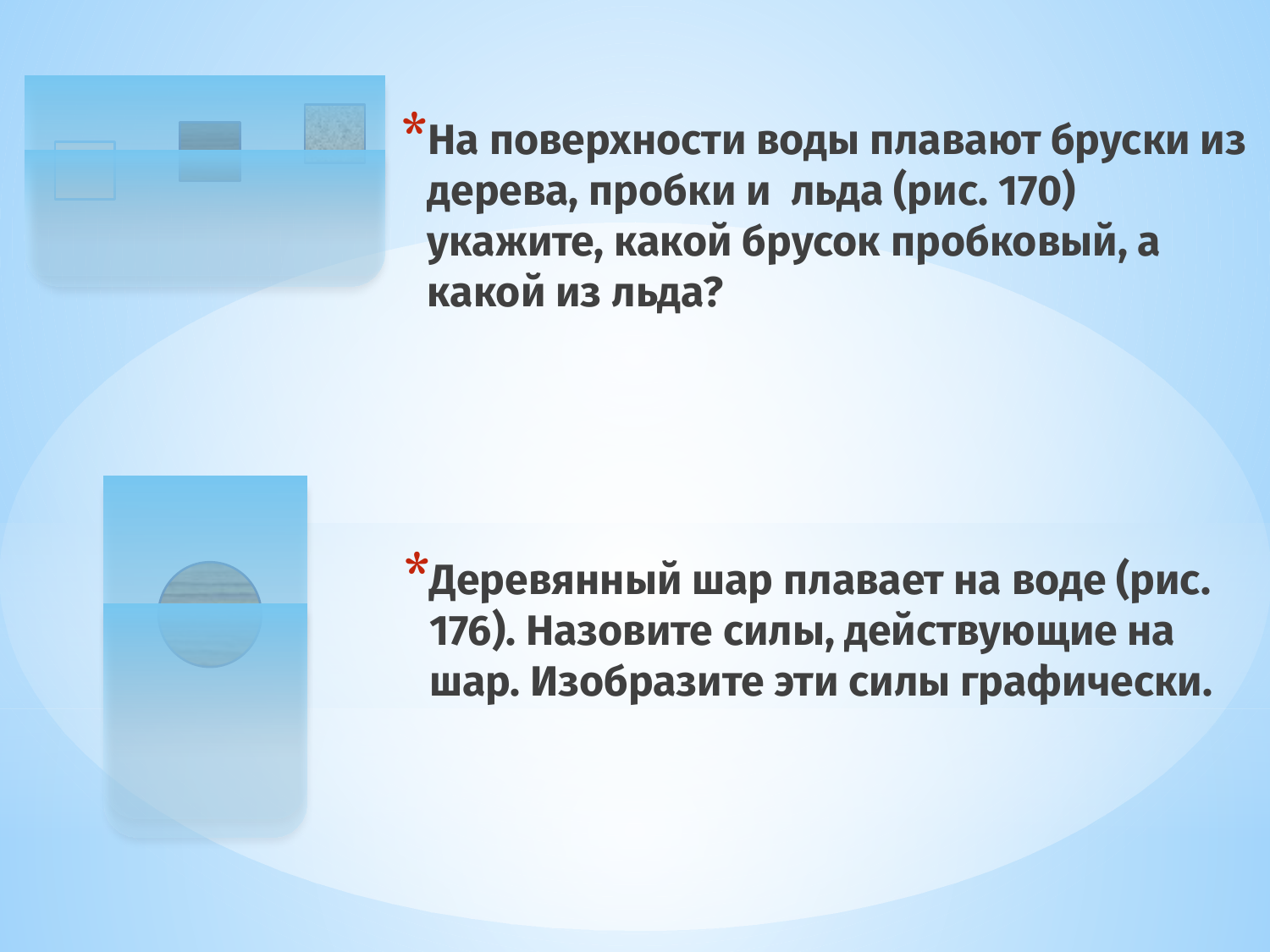

На поверхности воды плавают бруски из дерева, пробки и  льда (рис. 170) укажите, какой брусок пробковый, а какой из льда?

Деревянный шар плавает на воде (рис. 176). Назовите силы, действующие на шар. Изобразите эти силы графически.